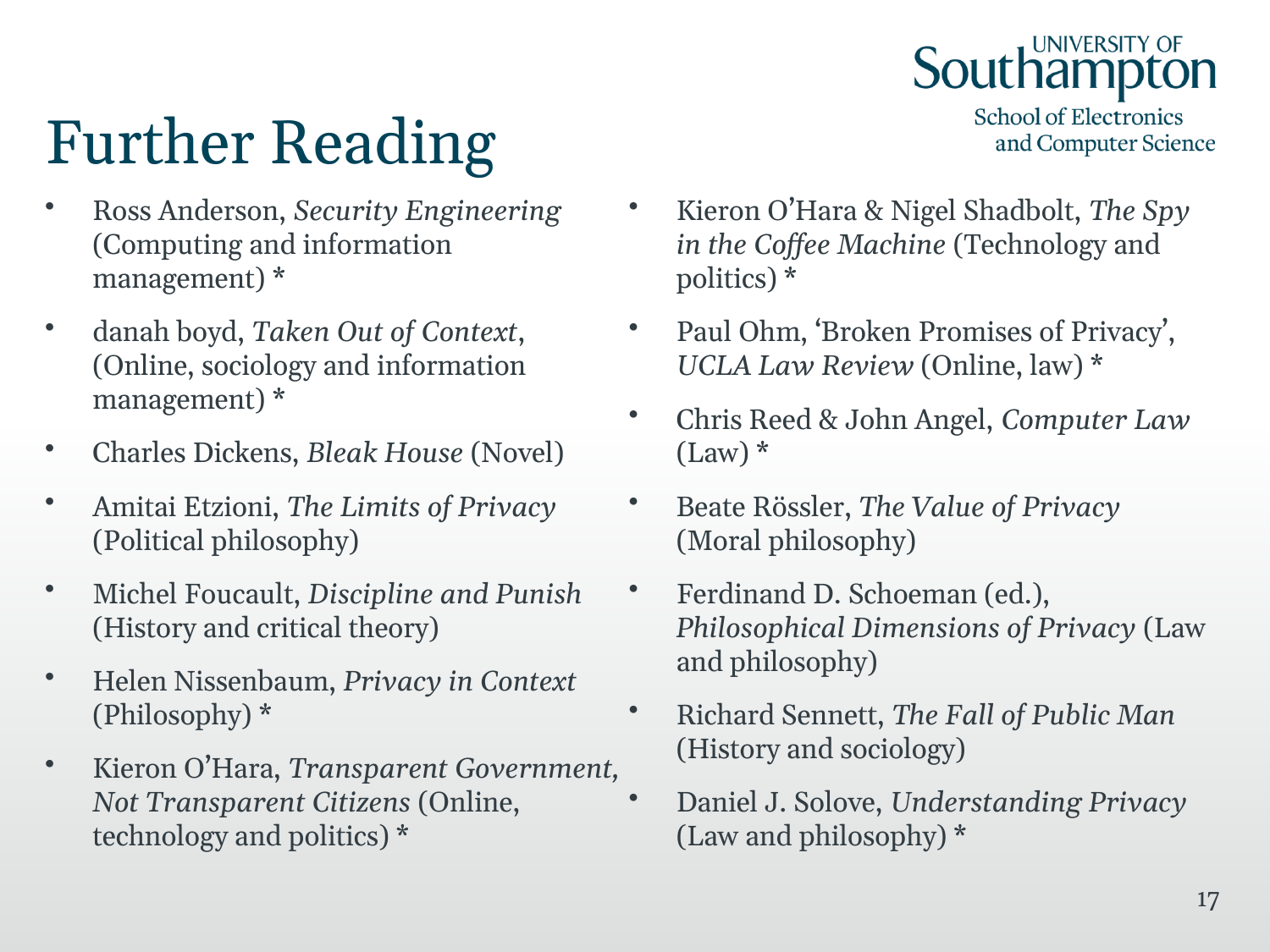

# Further Reading
Ross Anderson, Security Engineering (Computing and information management) *
danah boyd, Taken Out of Context, (Online, sociology and information management) *
Charles Dickens, Bleak House (Novel)
Amitai Etzioni, The Limits of Privacy (Political philosophy)
Michel Foucault, Discipline and Punish (History and critical theory)
Helen Nissenbaum, Privacy in Context (Philosophy) *
Kieron O’Hara, Transparent Government, Not Transparent Citizens (Online, technology and politics) *
Kieron O’Hara & Nigel Shadbolt, The Spy in the Coffee Machine (Technology and politics) *
Paul Ohm, ‘Broken Promises of Privacy’, UCLA Law Review (Online, law) *
Chris Reed & John Angel, Computer Law (Law) *
Beate Rössler, The Value of Privacy (Moral philosophy)
Ferdinand D. Schoeman (ed.), Philosophical Dimensions of Privacy (Law and philosophy)
Richard Sennett, The Fall of Public Man (History and sociology)
Daniel J. Solove, Understanding Privacy (Law and philosophy) *
17